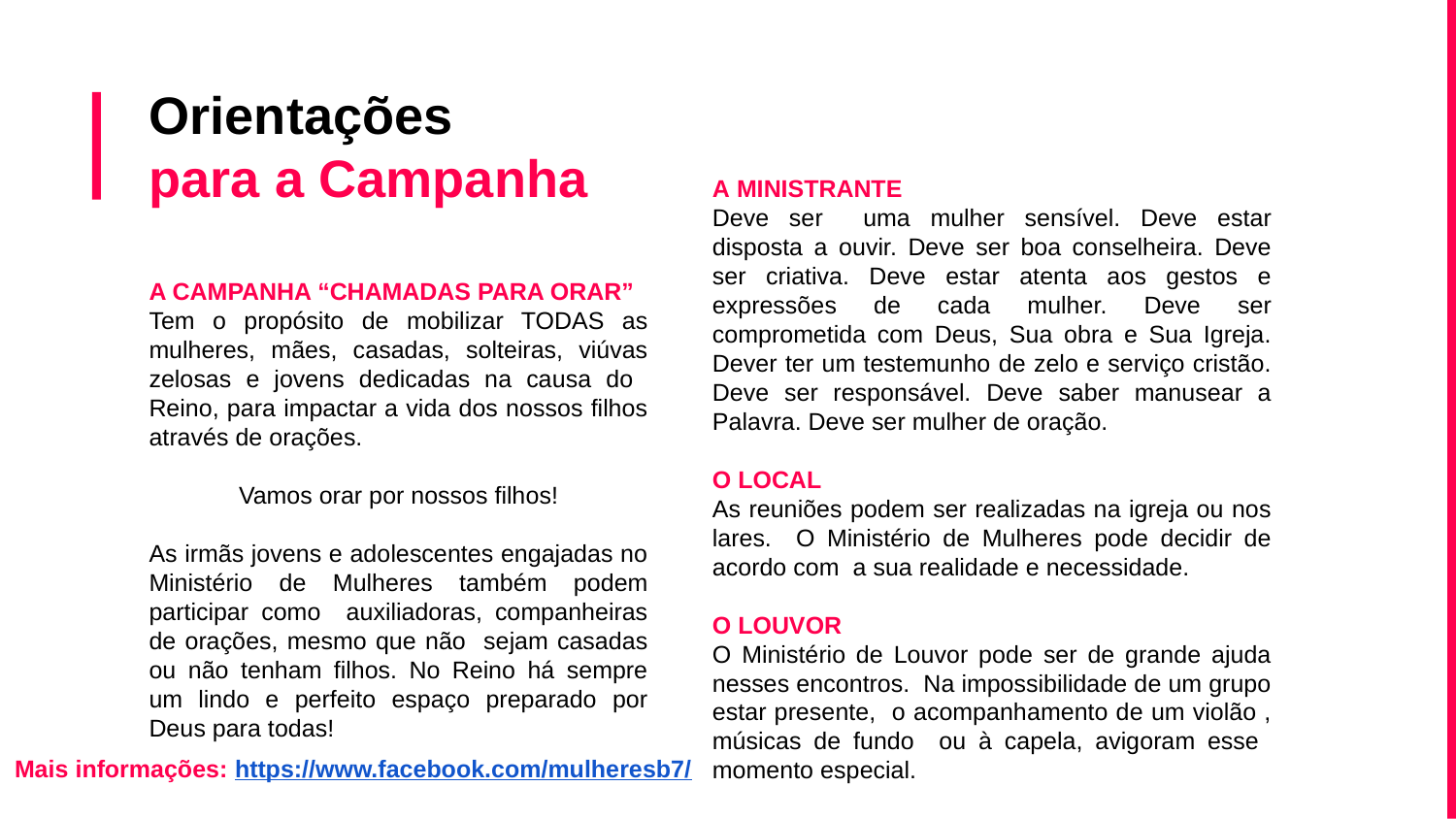

# Orientações para a Campanha
A MINISTRANTE
Deve ser  uma mulher sensível. Deve estar disposta a ouvir. Deve ser boa conselheira. Deve ser criativa. Deve estar atenta aos gestos e expressões de cada mulher. Deve ser comprometida com Deus, Sua obra e Sua Igreja. Dever ter um testemunho de zelo e serviço cristão. Deve ser responsável. Deve saber manusear a Palavra. Deve ser mulher de oração.

O LOCAL
As reuniões podem ser realizadas na igreja ou nos lares.  O Ministério de Mulheres pode decidir de acordo com  a sua realidade e necessidade.

O LOUVOR
O Ministério de Louvor pode ser de grande ajuda nesses encontros.  Na impossibilidade de um grupo estar presente,  o acompanhamento de um violão , músicas de fundo  ou à capela, avigoram esse  momento especial.

A CAMPANHA “CHAMADAS PARA ORAR”
Tem o propósito de mobilizar TODAS as mulheres, mães, casadas, solteiras, viúvas zelosas e jovens dedicadas na causa do  Reino, para impactar a vida dos nossos filhos através de orações.

Vamos orar por nossos filhos!

As irmãs jovens e adolescentes engajadas no Ministério de Mulheres também podem participar como  auxiliadoras, companheiras de orações, mesmo que não  sejam casadas ou não tenham filhos. No Reino há sempre um lindo e perfeito espaço preparado por Deus para todas!

Mais informações: https://www.facebook.com/mulheresb7/